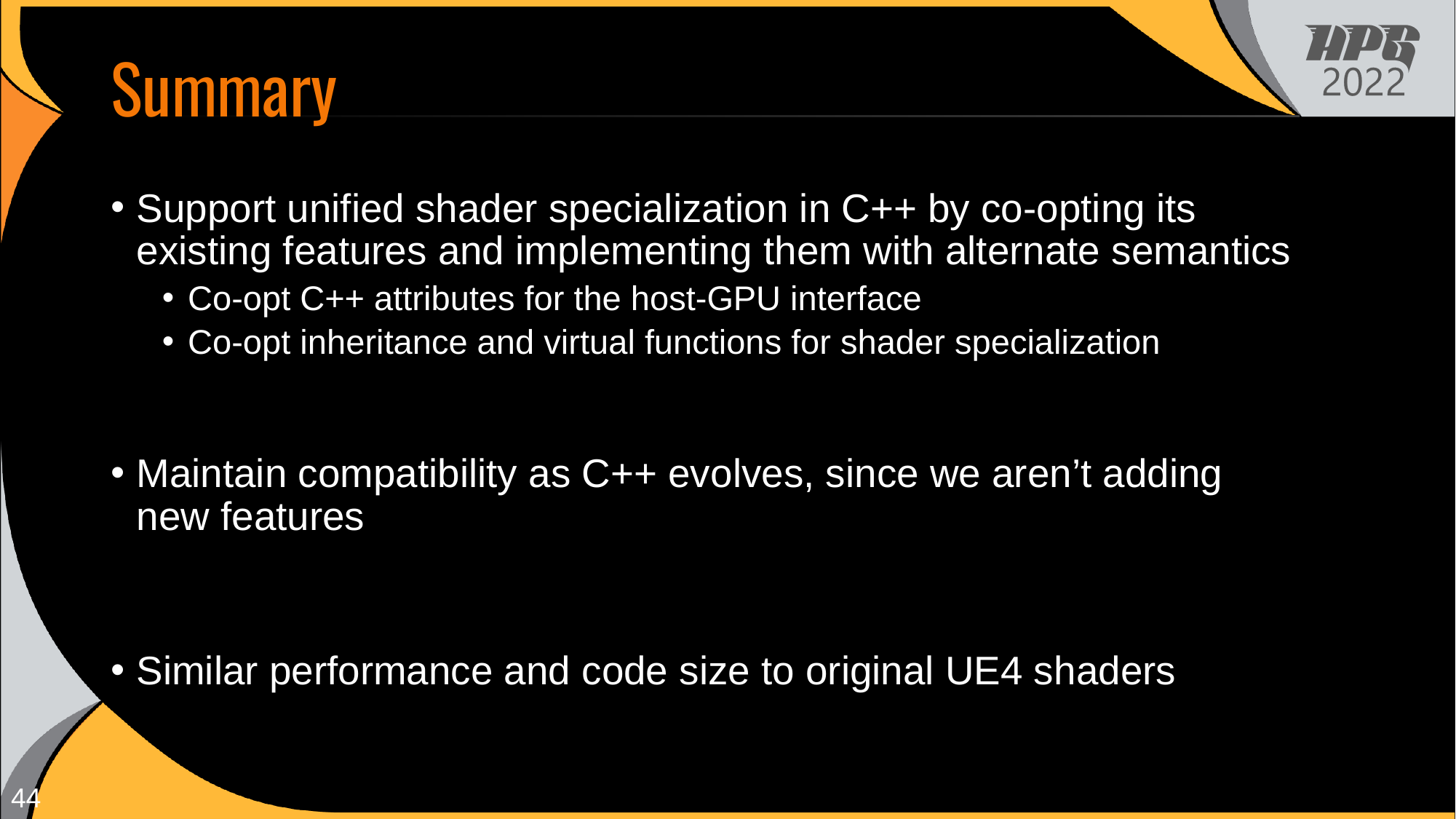

# Summary
Support unified shader specialization in C++ by co-opting its existing features and implementing them with alternate semantics
Co-opt C++ attributes for the host-GPU interface
Co-opt inheritance and virtual functions for shader specialization

Maintain compatibility as C++ evolves, since we aren’t adding new features

Similar performance and code size to original UE4 shaders
44